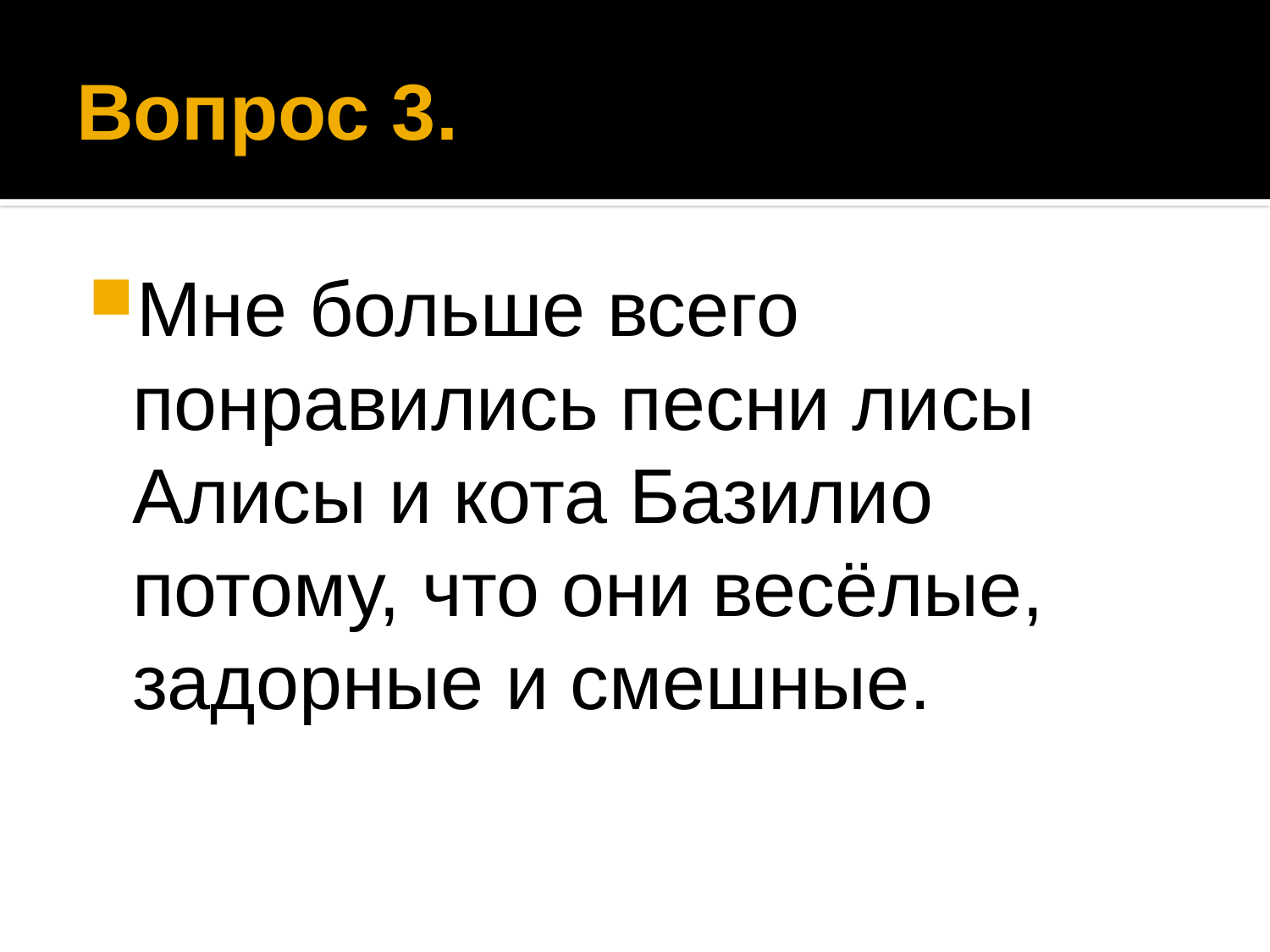

# Вопрос 3.
Мне больше всего понравились песни лисы Алисы и кота Базилио потому, что они весёлые, задорные и смешные.